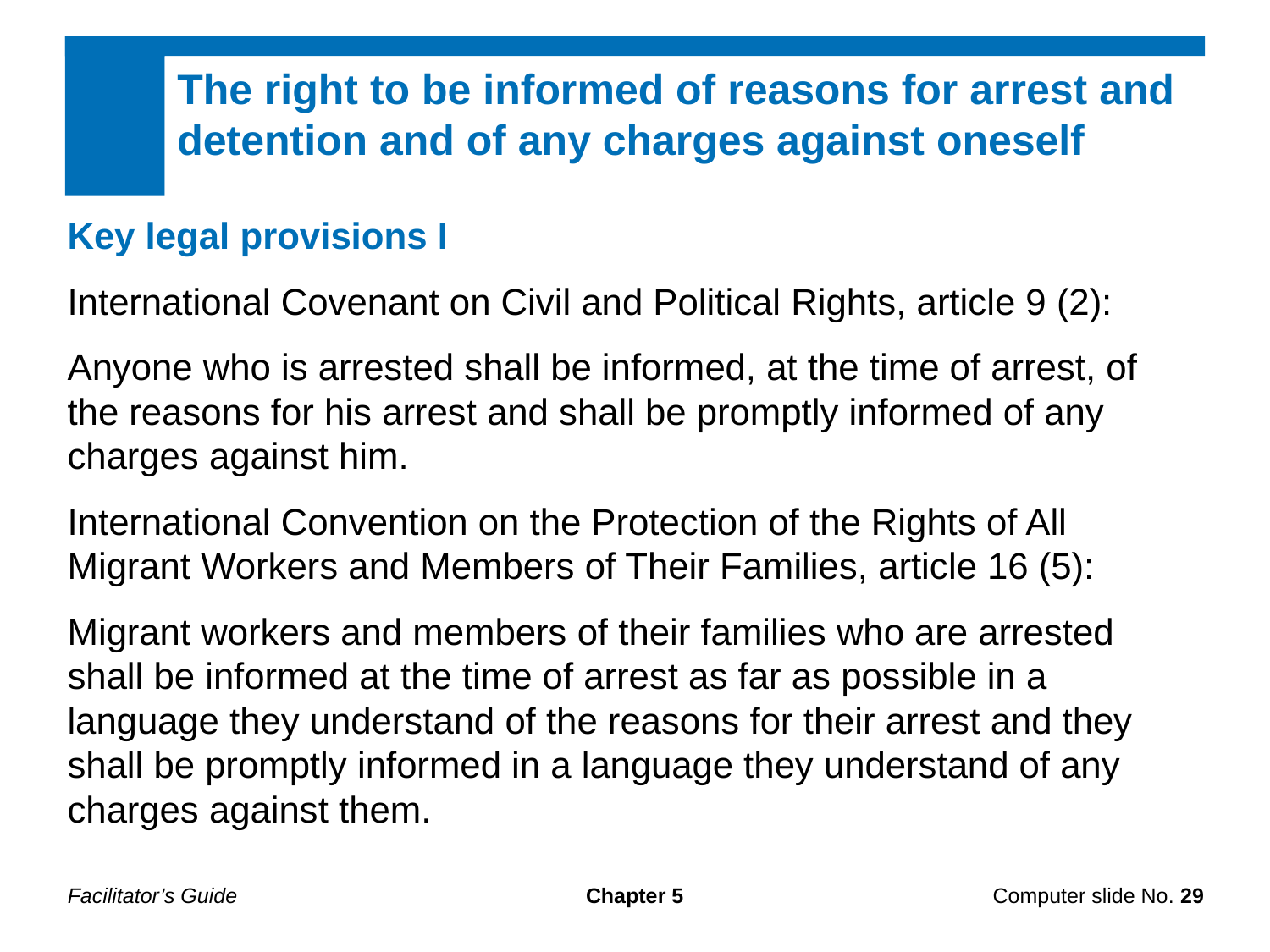

The right to be informed of reasons for arrest and detention and of any charges against oneself
Key legal provisions I
International Covenant on Civil and Political Rights, article 9 (2):
Anyone who is arrested shall be informed, at the time of arrest, of the reasons for his arrest and shall be promptly informed of any charges against him.
International Convention on the Protection of the Rights of All Migrant Workers and Members of Their Families, article 16 (5):
Migrant workers and members of their families who are arrested shall be informed at the time of arrest as far as possible in a language they understand of the reasons for their arrest and they shall be promptly informed in a language they understand of any charges against them.
Facilitator’s Guide
Chapter 5
Computer slide No. 29